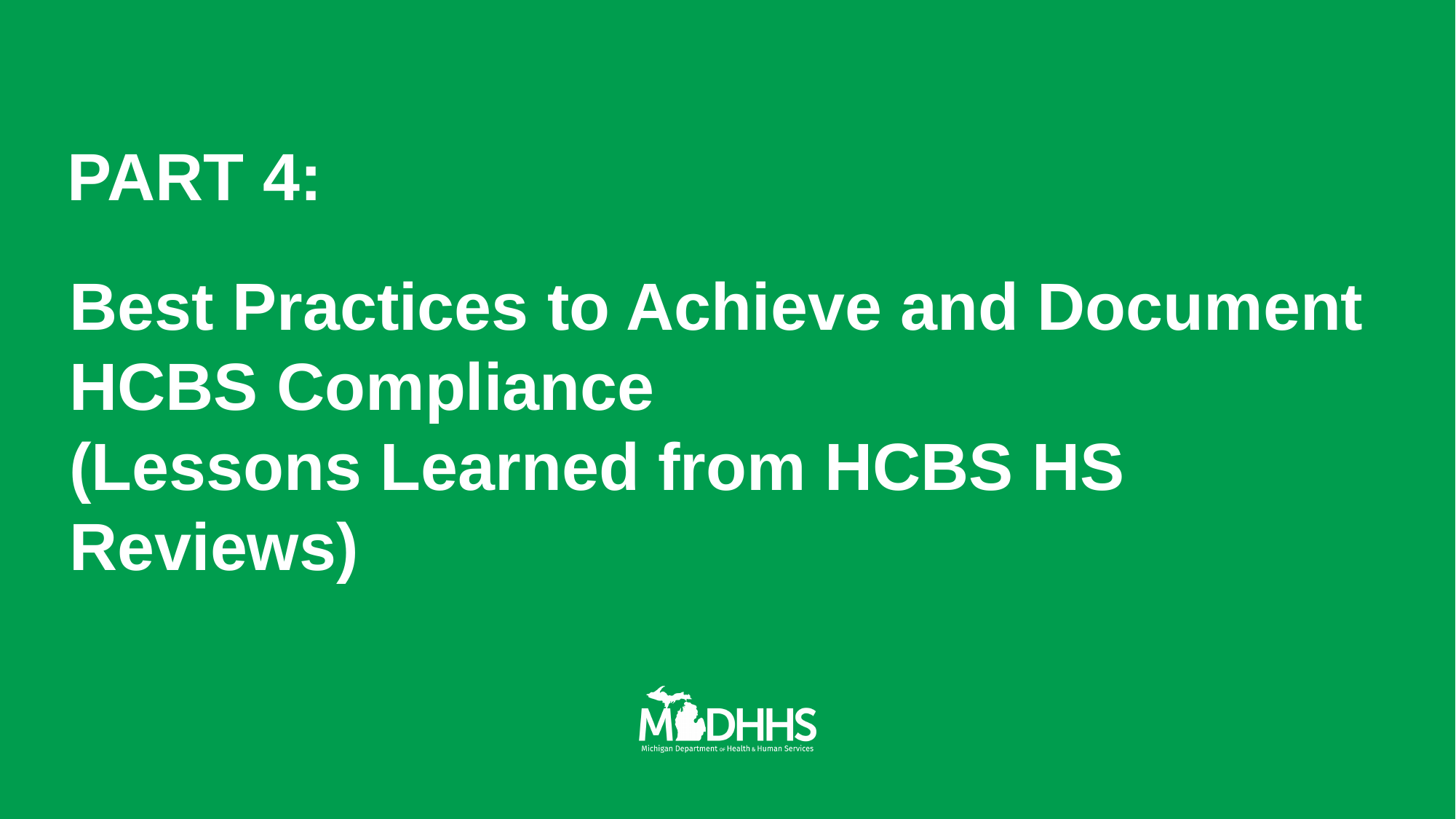

# PART 4:
Best Practices to Achieve and Document HCBS Compliance
(Lessons Learned from HCBS HS Reviews)